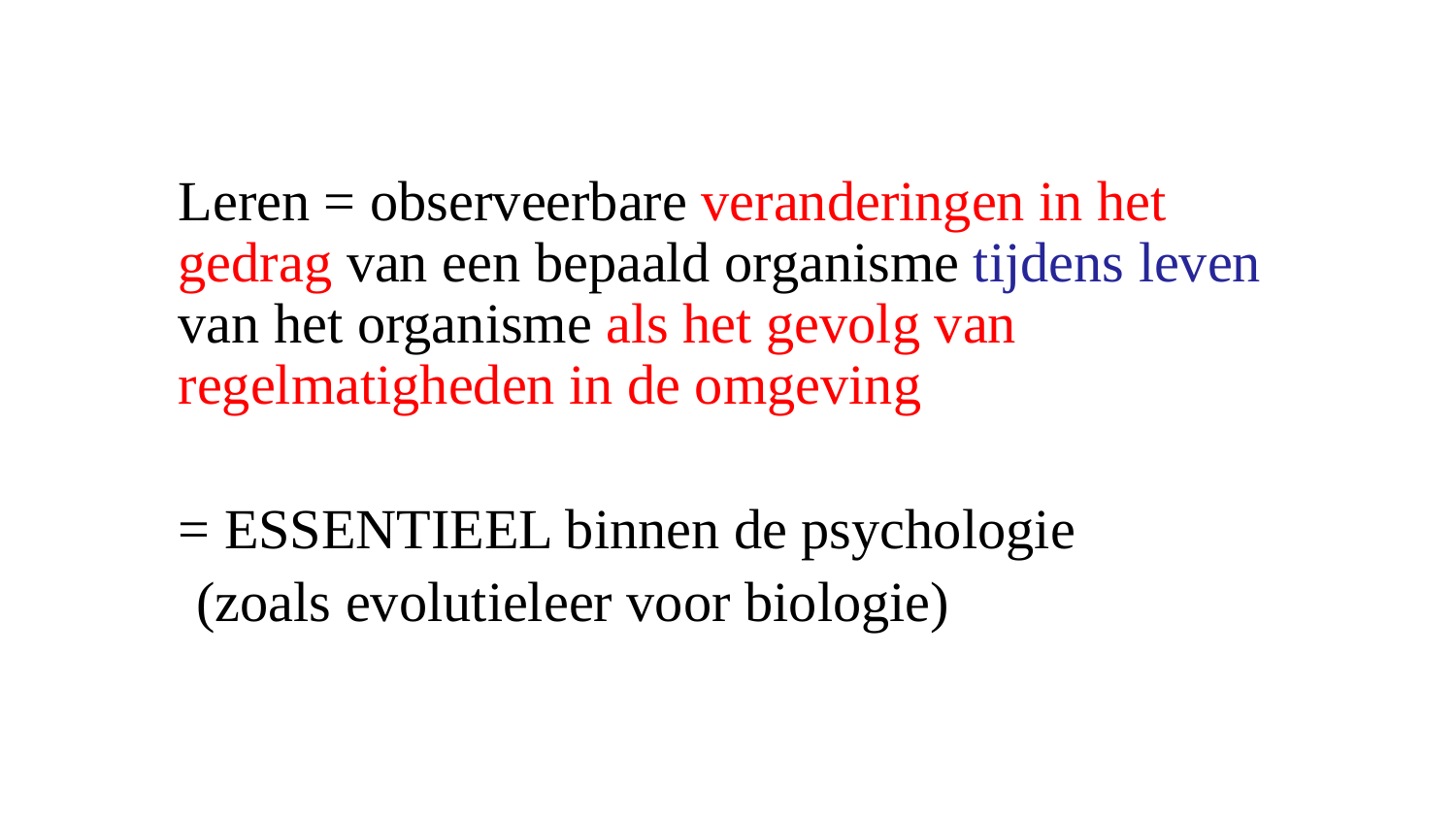

Leren = observeerbare veranderingen in het gedrag van een bepaald organisme tijdens leven van het organisme als het gevolg van regelmatigheden in de omgeving

	= ESSENTIEEL binnen de psychologie
(zoals evolutieleer voor biologie)